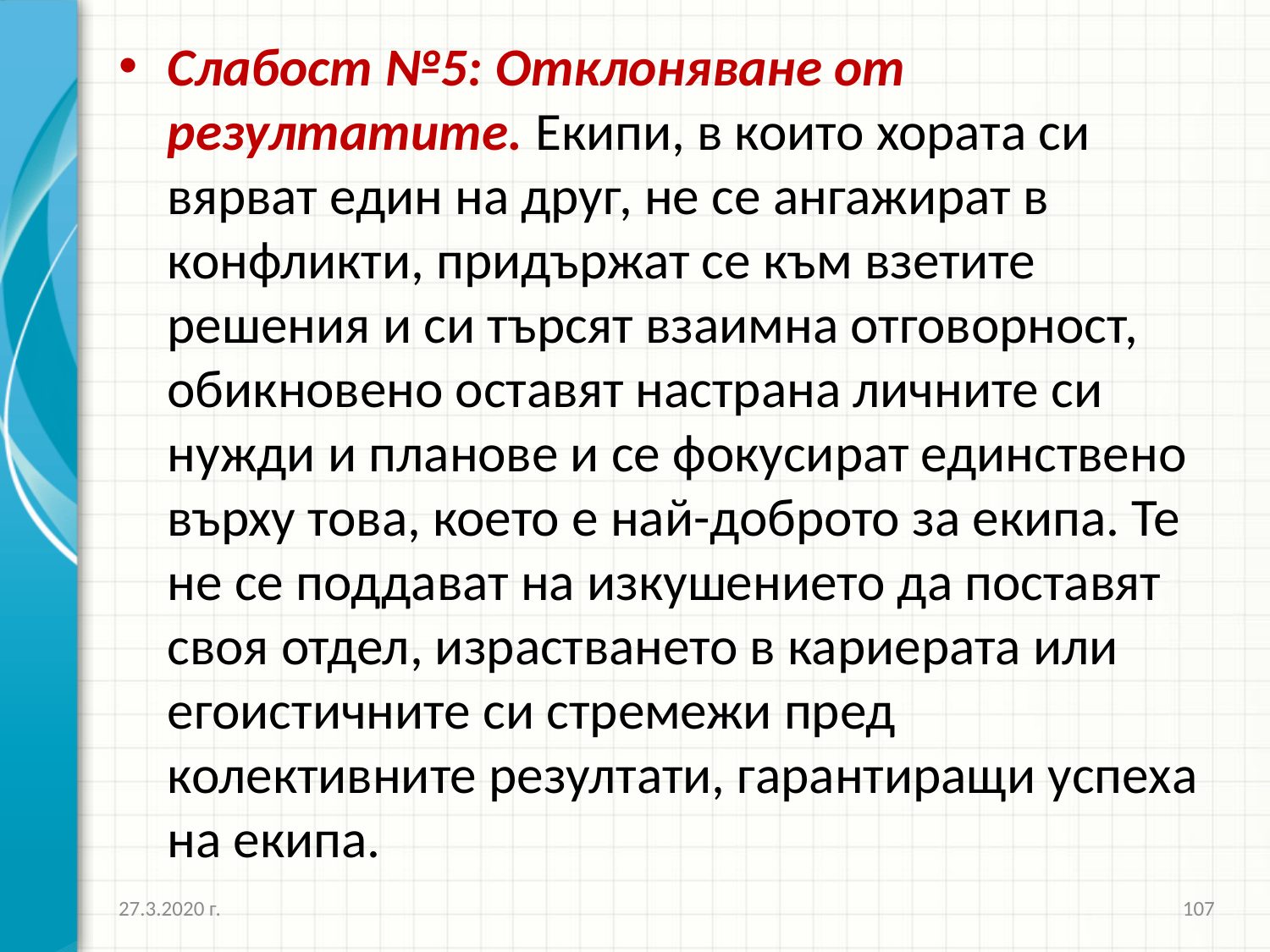

Слабост №5: Отклоняване от резултатите. Екипи, в които хората си вярват един на друг, не се ангажират в конфликти, придържат се към взетите решения и си търсят взаимна отговорност, обикновено оставят настрана личните си нужди и планове и се фокусират единствено върху това, което е най-доброто за екипа. Те не се поддават на изкушението да поставят своя отдел, израстването в кариерата или егоистичните си стремежи пред колективните резултати, гарантиращи успеха на екипа.
27.3.2020 г.
107